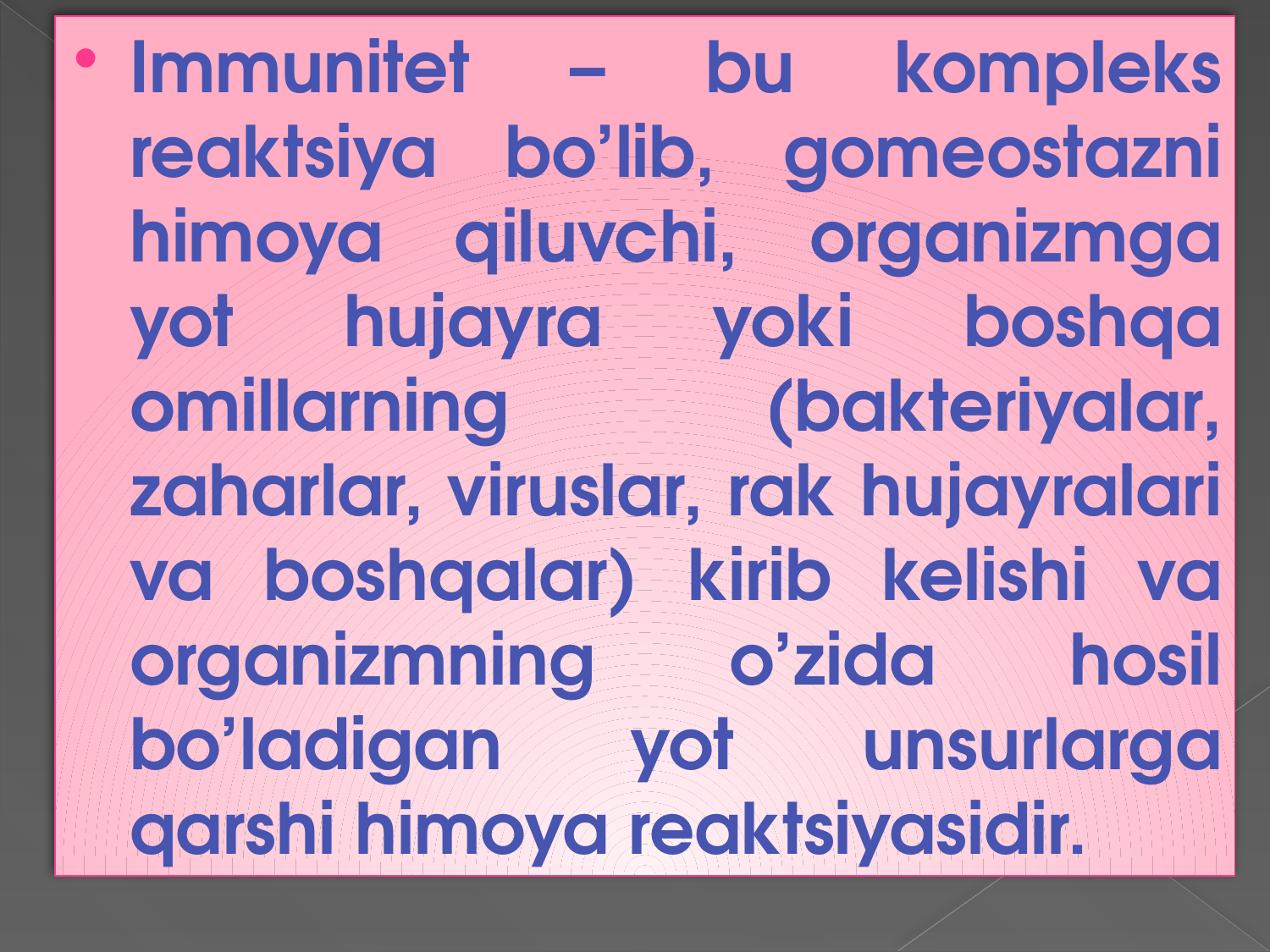

Immunitet – bu kompleks reaktsiya bo’lib, gomeostazni himoya qiluvchi, organizmga yot hujayra yoki boshqa omillarning (bakteriyalar, zaharlar, viruslar, rak hujayralari va boshqalar) kirib kelishi va organizmning o’zida hosil bo’ladigan yot unsurlarga qarshi himoya reaktsiyasidir.